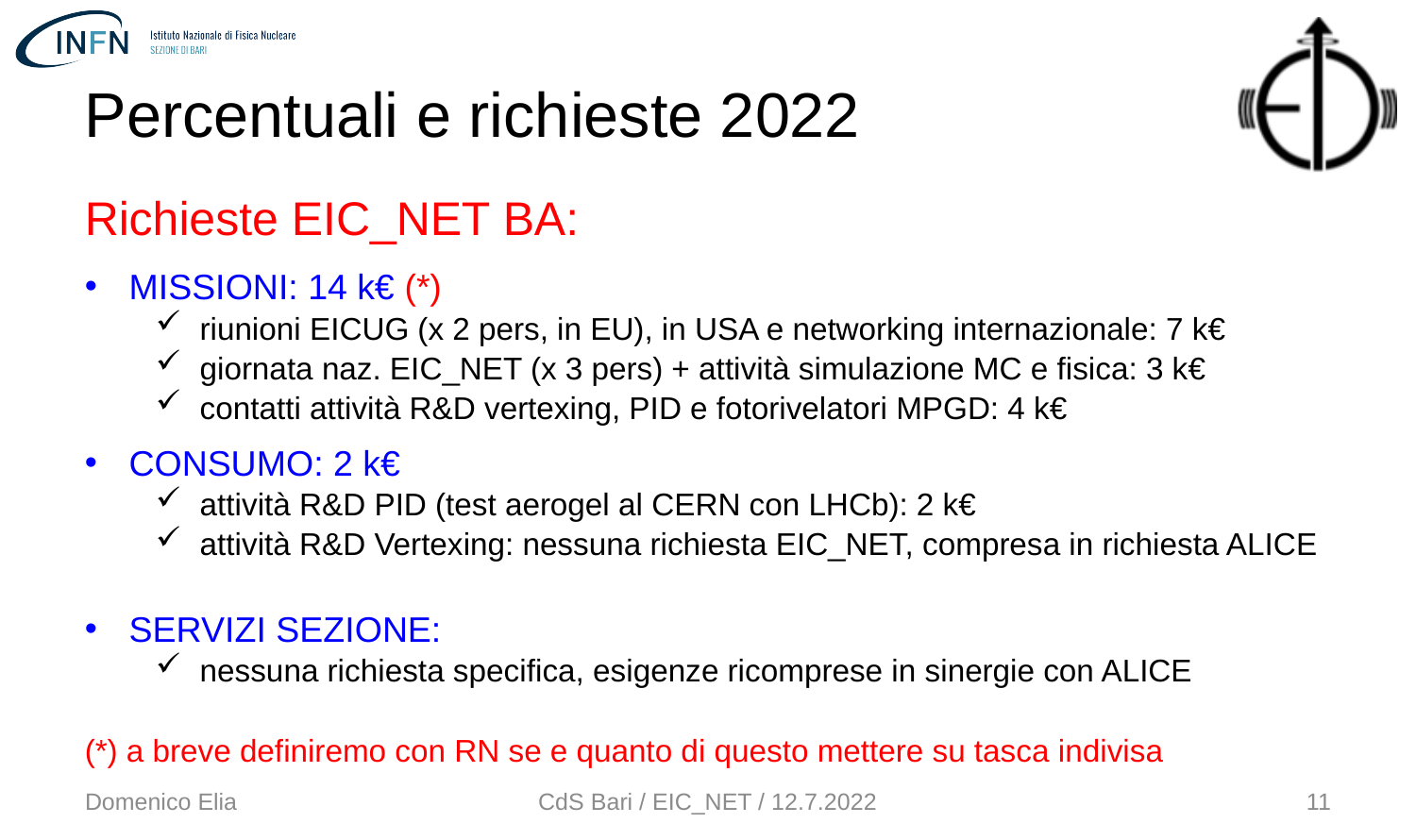

Percentuali e richieste 2022
Richieste EIC_NET BA:
MISSIONI: 14 k€ (*)
riunioni EICUG (x 2 pers, in EU), in USA e networking internazionale: 7 k€
giornata naz. EIC_NET (x 3 pers) + attività simulazione MC e fisica: 3 k€
contatti attività R&D vertexing, PID e fotorivelatori MPGD: 4 k€
CONSUMO: 2 k€
attività R&D PID (test aerogel al CERN con LHCb): 2 k€
attività R&D Vertexing: nessuna richiesta EIC_NET, compresa in richiesta ALICE
SERVIZI SEZIONE:
nessuna richiesta specifica, esigenze ricomprese in sinergie con ALICE

(*) a breve definiremo con RN se e quanto di questo mettere su tasca indivisa
Domenico Elia
CdS Bari / EIC_NET / 12.7.2022
11